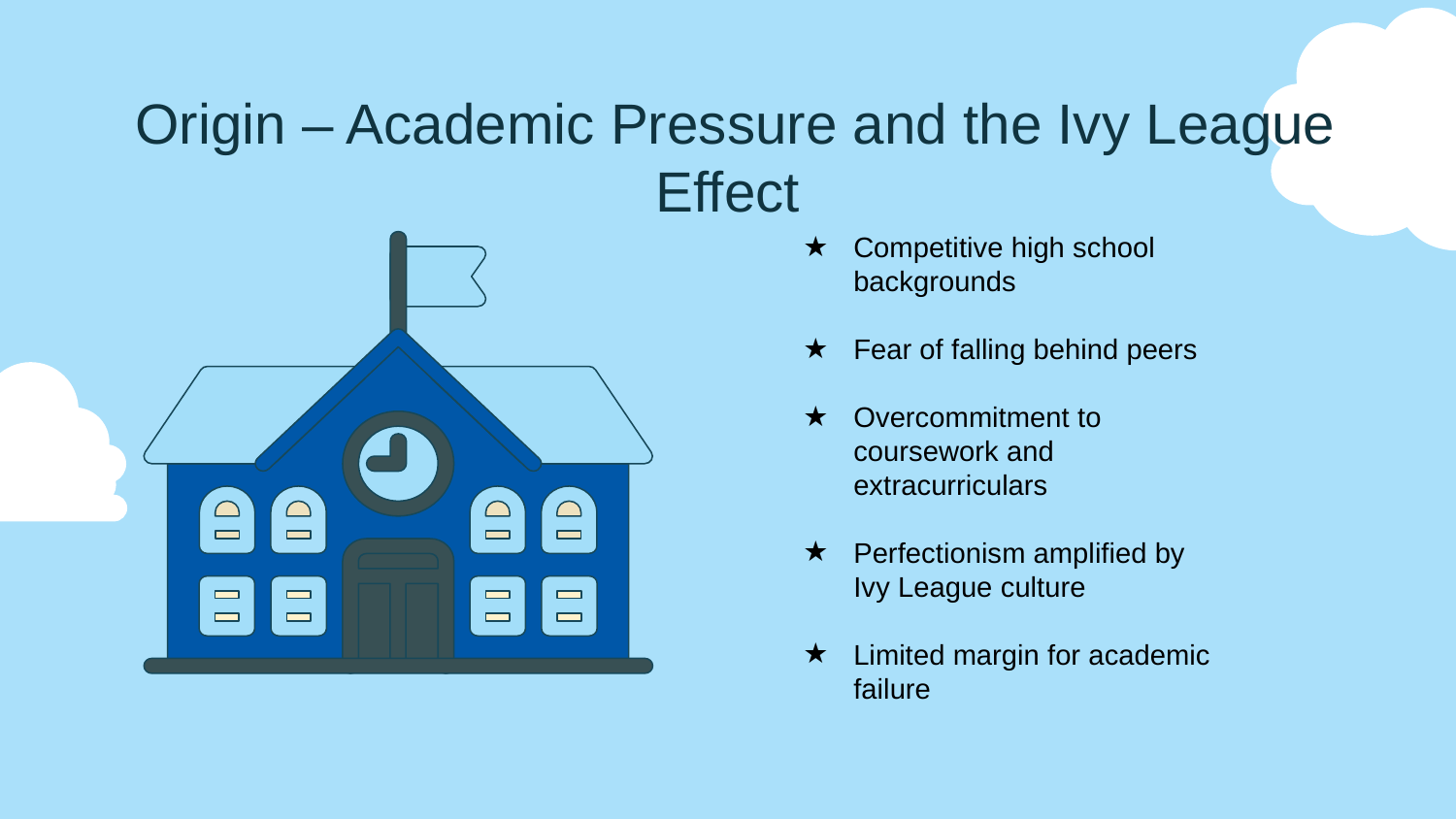

# Origin – Academic Pressure and the Ivy League Effect
Competitive high school backgrounds

Fear of falling behind peers

Overcommitment to coursework and extracurriculars

Perfectionism amplified by Ivy League culture

Limited margin for academic failure